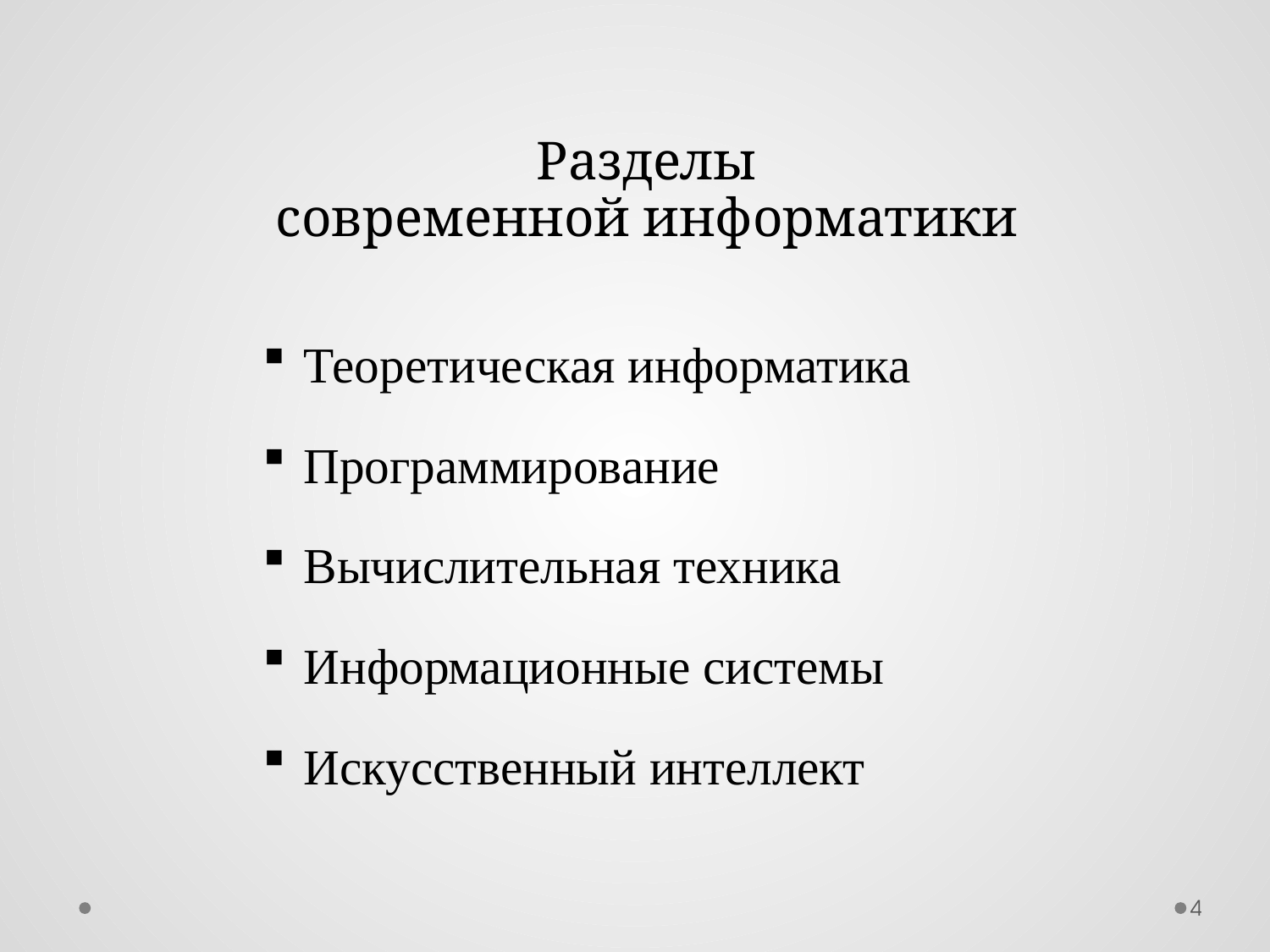

# Разделы современной информатики
Теоретическая информатика
Программирование
Вычислительная техника
Информационные системы
Искусственный интеллект

4